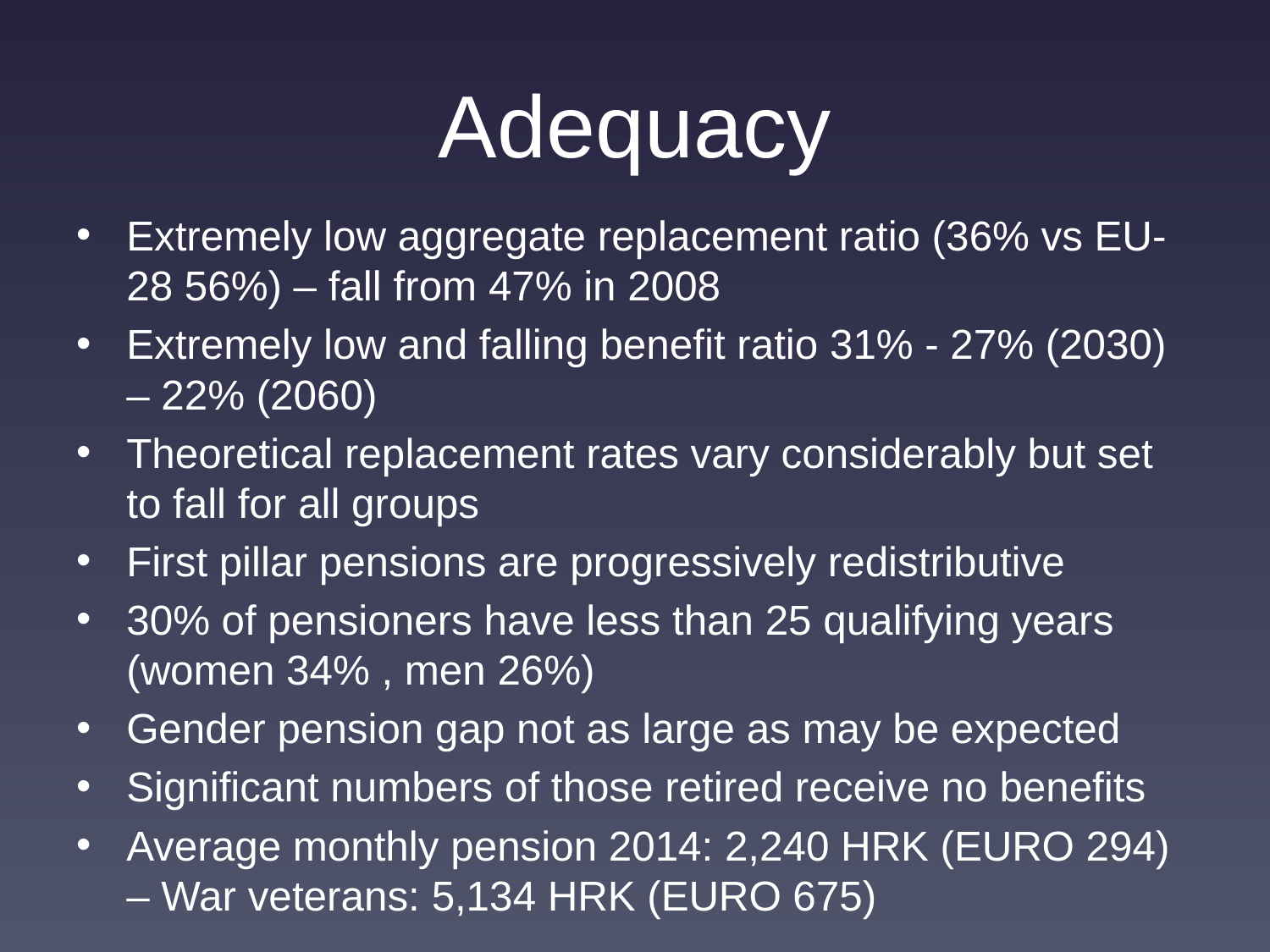

# Adequacy
Extremely low aggregate replacement ratio (36% vs EU-28 56%) – fall from 47% in 2008
Extremely low and falling benefit ratio 31% - 27% (2030) – 22% (2060)
Theoretical replacement rates vary considerably but set to fall for all groups
First pillar pensions are progressively redistributive
30% of pensioners have less than 25 qualifying years (women 34% , men 26%)
Gender pension gap not as large as may be expected
Significant numbers of those retired receive no benefits
Average monthly pension 2014: 2,240 HRK (EURO 294) – War veterans: 5,134 HRK (EURO 675)